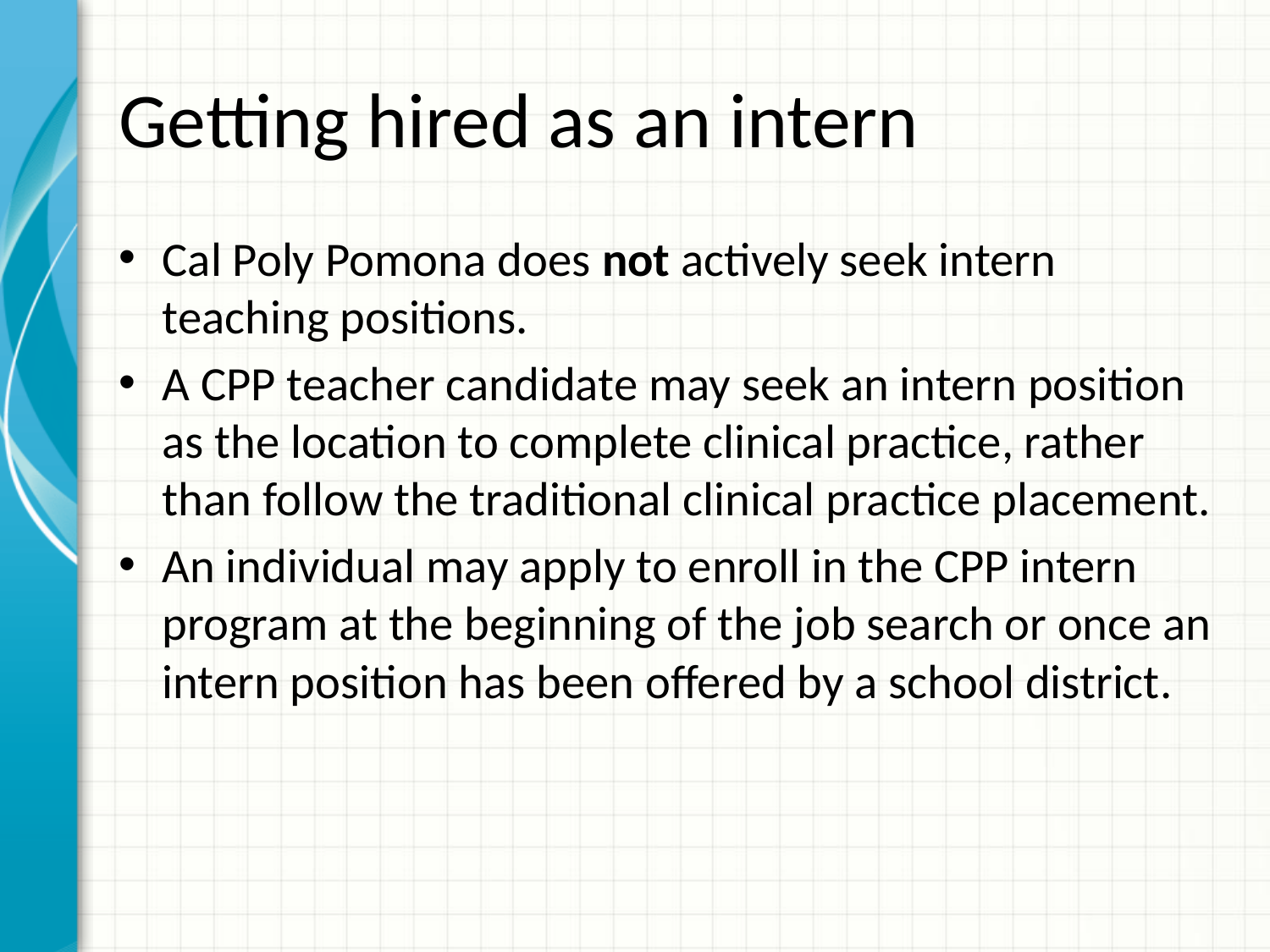

# Getting hired as an intern
Cal Poly Pomona does not actively seek intern teaching positions.
A CPP teacher candidate may seek an intern position as the location to complete clinical practice, rather than follow the traditional clinical practice placement.
An individual may apply to enroll in the CPP intern program at the beginning of the job search or once an intern position has been offered by a school district.